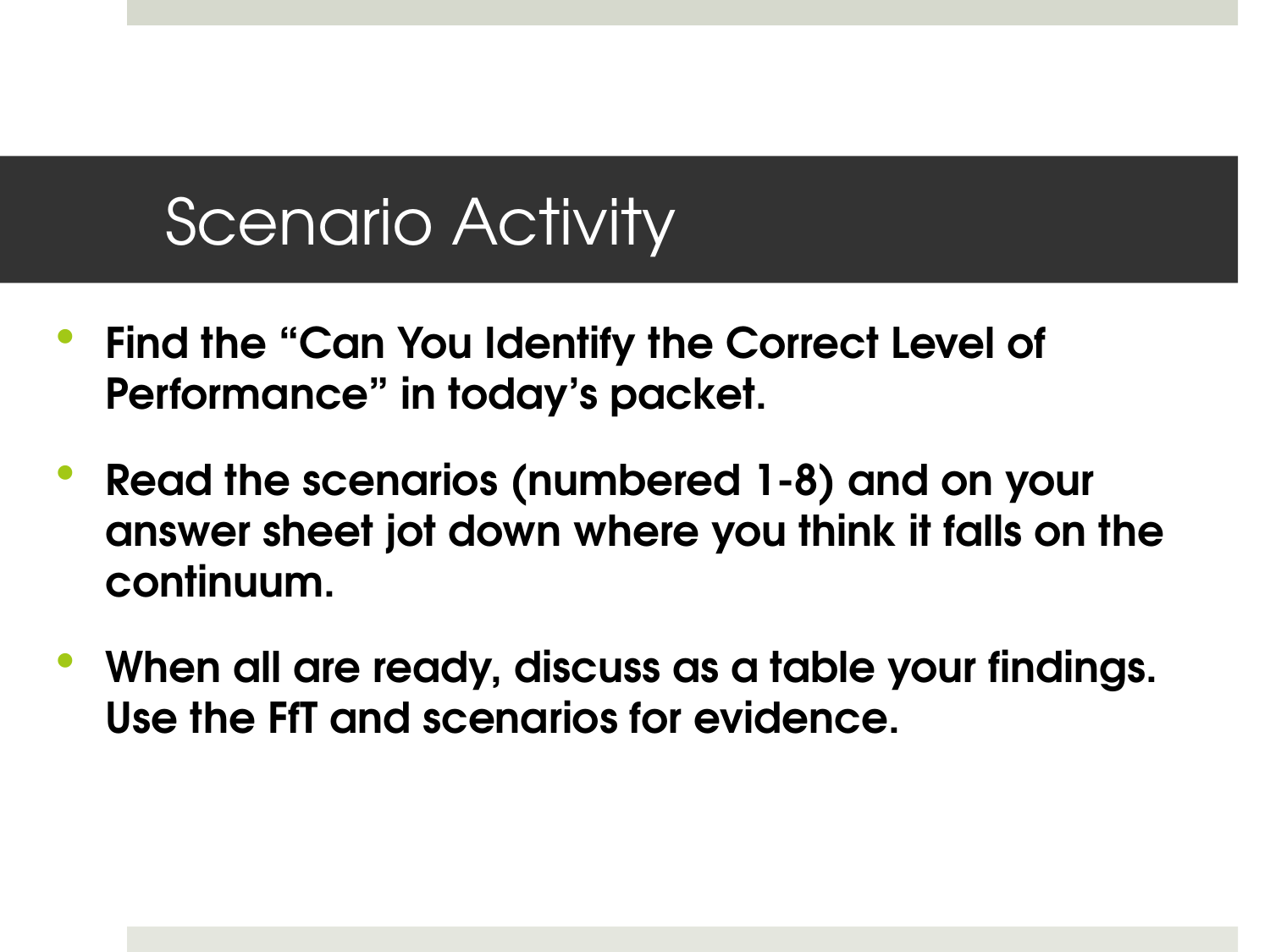

# Scenario Activity
Find the “Can You Identify the Correct Level of Performance” in today’s packet.
Read the scenarios (numbered 1-8) and on your answer sheet jot down where you think it falls on the continuum.
When all are ready, discuss as a table your findings. Use the FfT and scenarios for evidence.